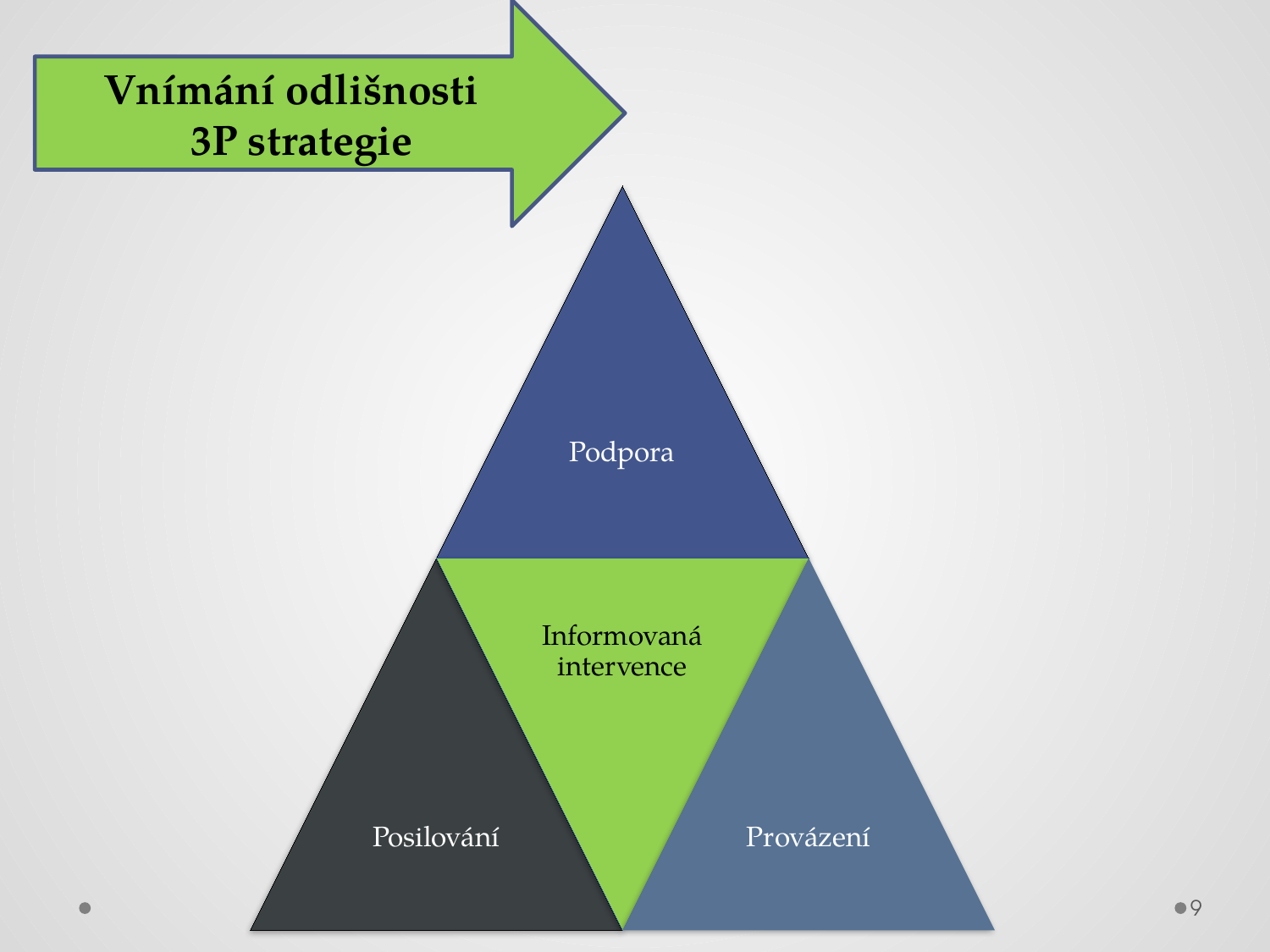

Vnímání odlišnosti
3P strategie
Podpora

Posilování
Informovaná intervence
Provázení
9